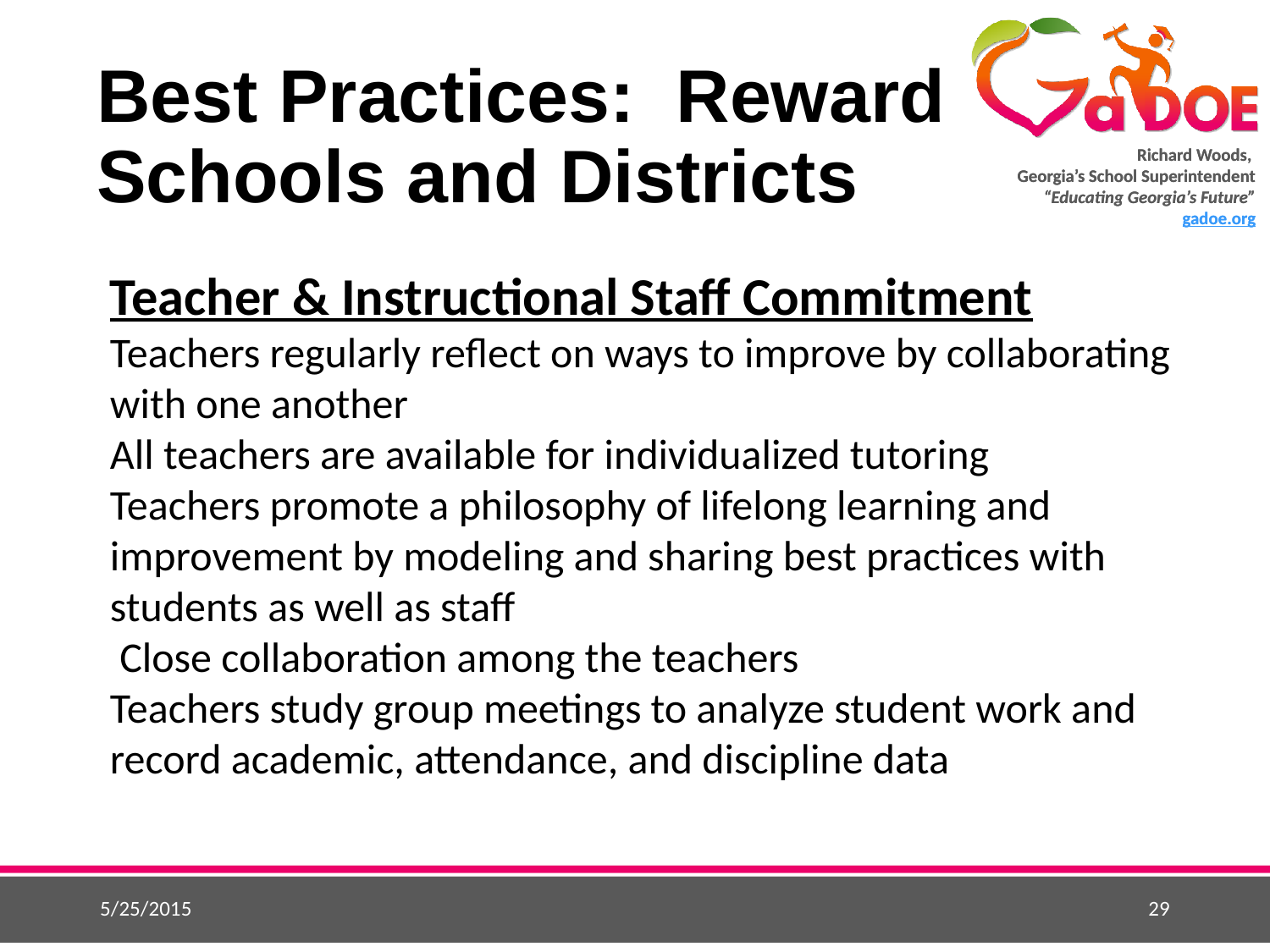

# Best Practices:  Reward Schools and Districts
Teacher & Instructional Staff Commitment
Teachers regularly reflect on ways to improve by collaborating with one another
All teachers are available for individualized tutoring
Teachers promote a philosophy of lifelong learning and improvement by modeling and sharing best practices with students as well as staff
 Close collaboration among the teachers
Teachers study group meetings to analyze student work and record academic, attendance, and discipline data

5/25/2015
29